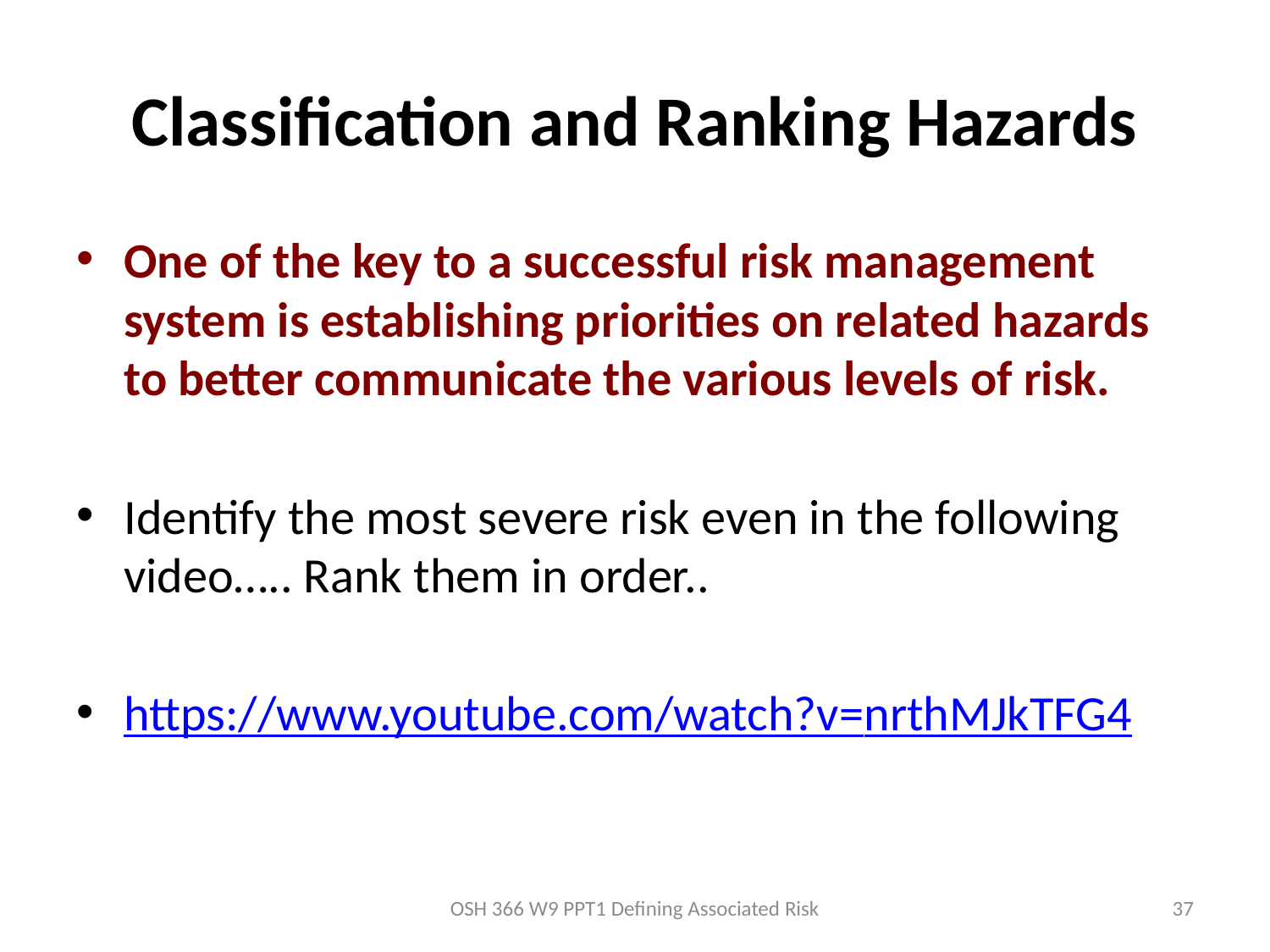

# Classification and Ranking Hazards
One of the key to a successful risk management system is establishing priorities on related hazards to better communicate the various levels of risk.

Identify the most severe risk even in the following video….. Rank them in order..

https://www.youtube.com/watch?v=nrthMJkTFG4

OSH 366 W9 PPT1 Defining Associated Risk
37